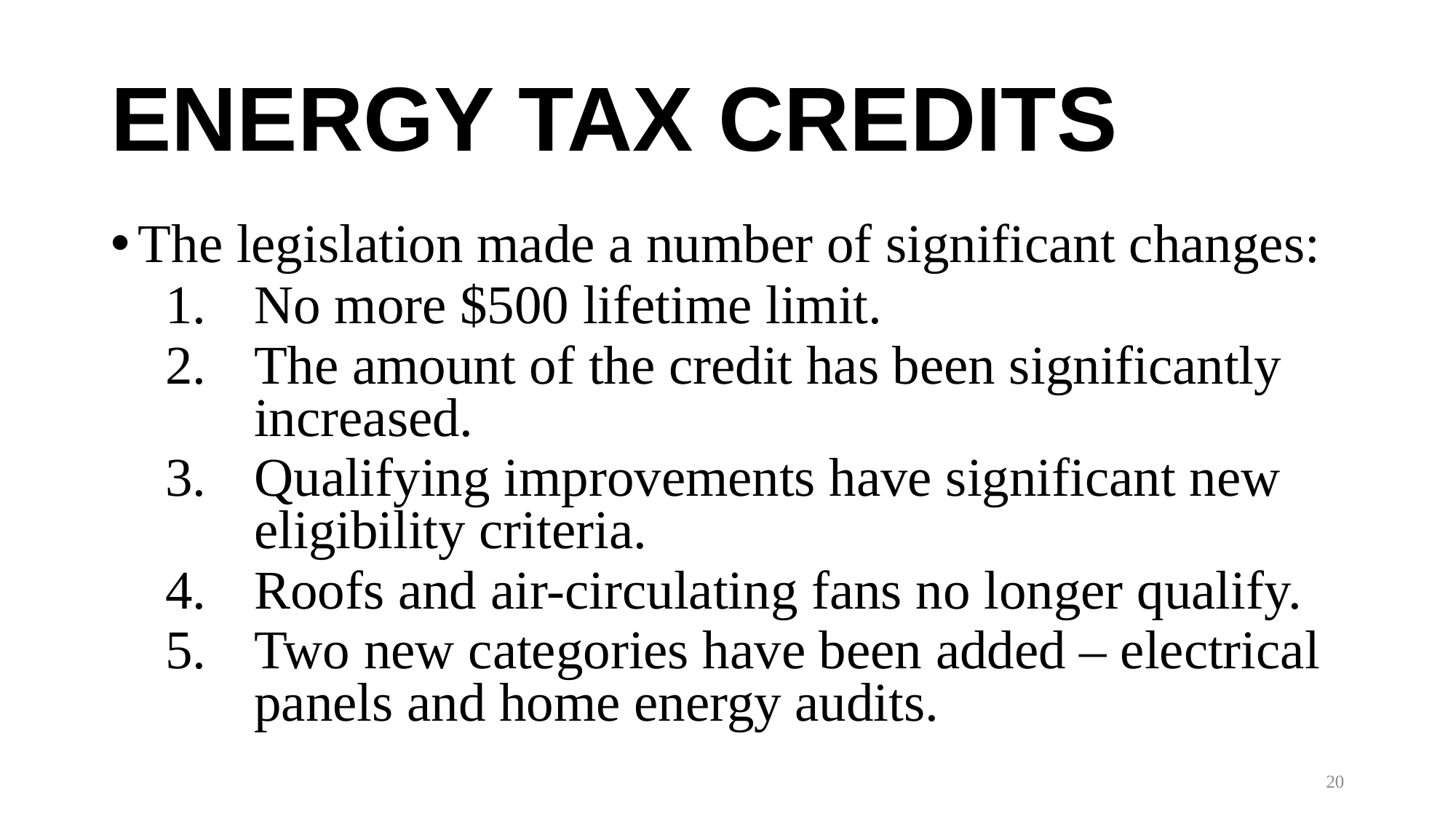

# ENERGY TAX CREDITS
The legislation made a number of significant changes:
No more $500 lifetime limit.
The amount of the credit has been significantly increased.
Qualifying improvements have significant new eligibility criteria.
Roofs and air-circulating fans no longer qualify.
Two new categories have been added – electrical panels and home energy audits.
20